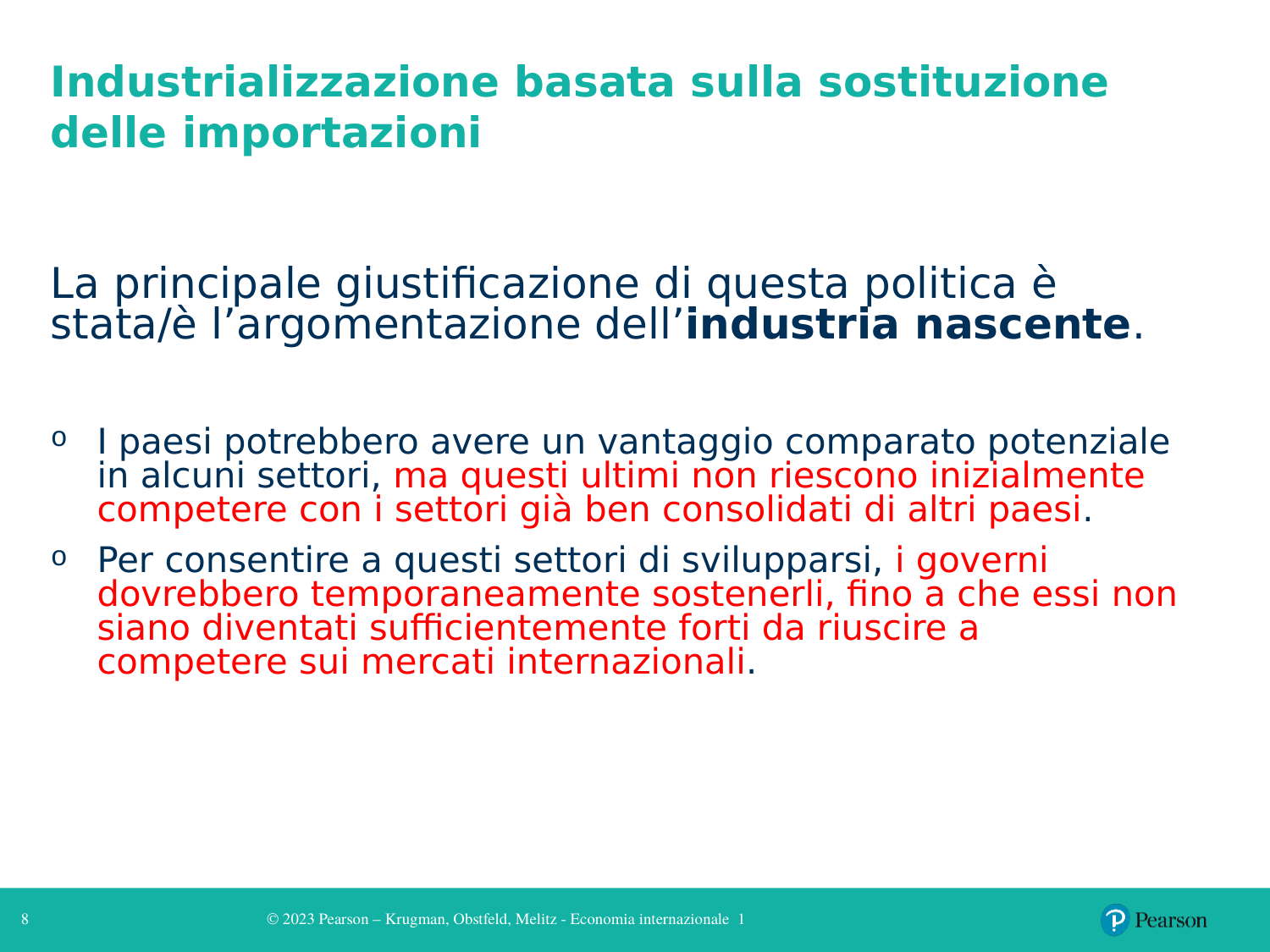

# Industrializzazione basata sulla sostituzione delle importazioni
La principale giustificazione di questa politica è stata/è l’argomentazione dell’industria nascente.

I paesi potrebbero avere un vantaggio comparato potenziale in alcuni settori, ma questi ultimi non riescono inizialmente competere con i settori già ben consolidati di altri paesi.
Per consentire a questi settori di svilupparsi, i governi dovrebbero temporaneamente sostenerli, fino a che essi non siano diventati sufficientemente forti da riuscire a competere sui mercati internazionali.
8
© 2023 Pearson – Krugman, Obstfeld, Melitz - Economia internazionale  1